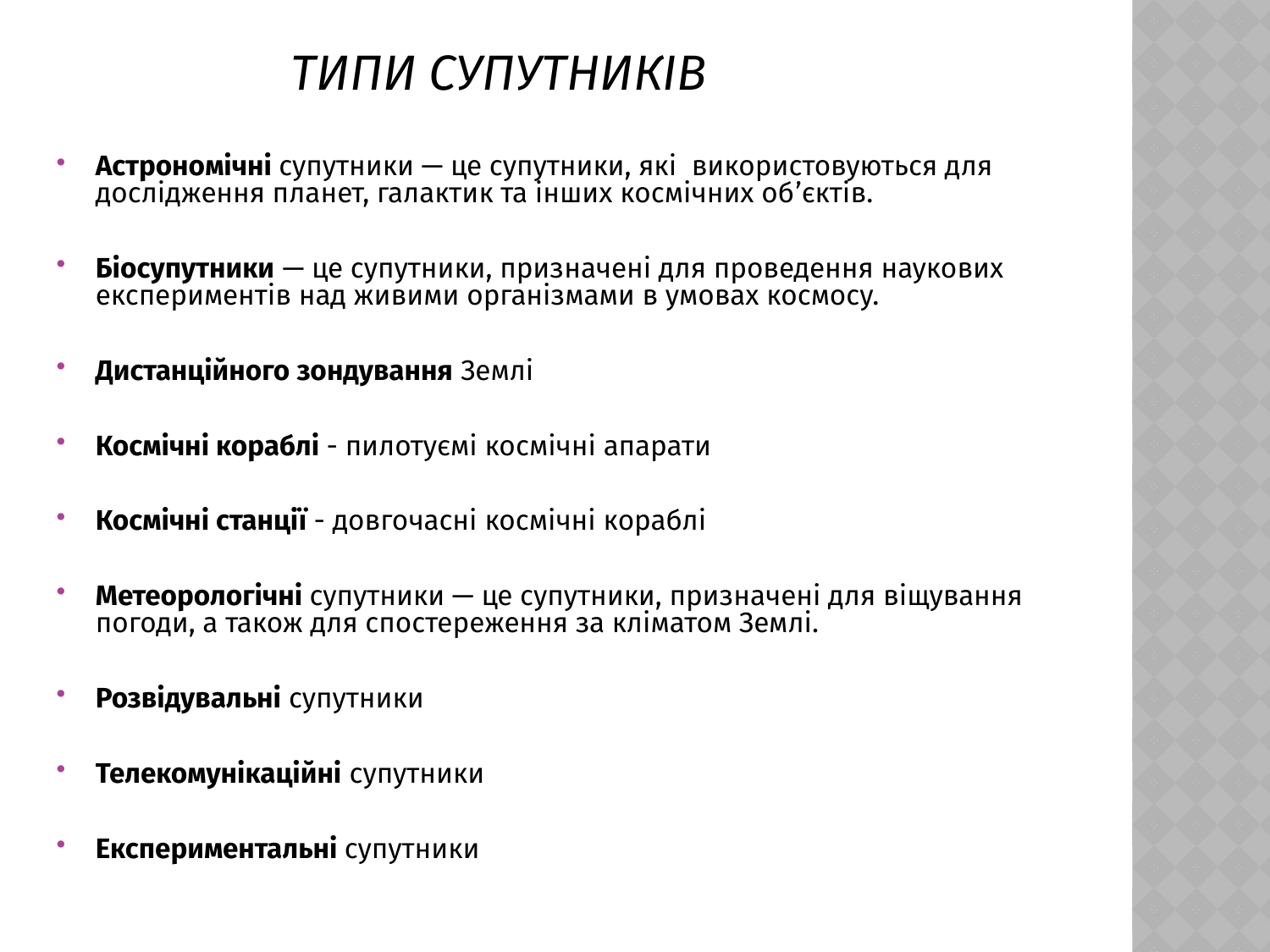

Типи супутників
Астрономічні супутники — це супутники, які  використовуються для дослідження планет, галактик та інших космічних об’єктів.

Біосупутники — це супутники, призначені для проведення наукових експериментів над живими організмами в умовах космосу.

Дистанційного зондування Землі

Космічні кораблі - пилотуємі космічні апарати

Космічні станції - довгочасні космічні кораблі

Метеорологічні супутники — це супутники, призначені для віщування погоди, а також для спостереження за кліматом Землі.

Розвідувальні супутники

Телекомунікаційні супутники

Експериментальні супутники